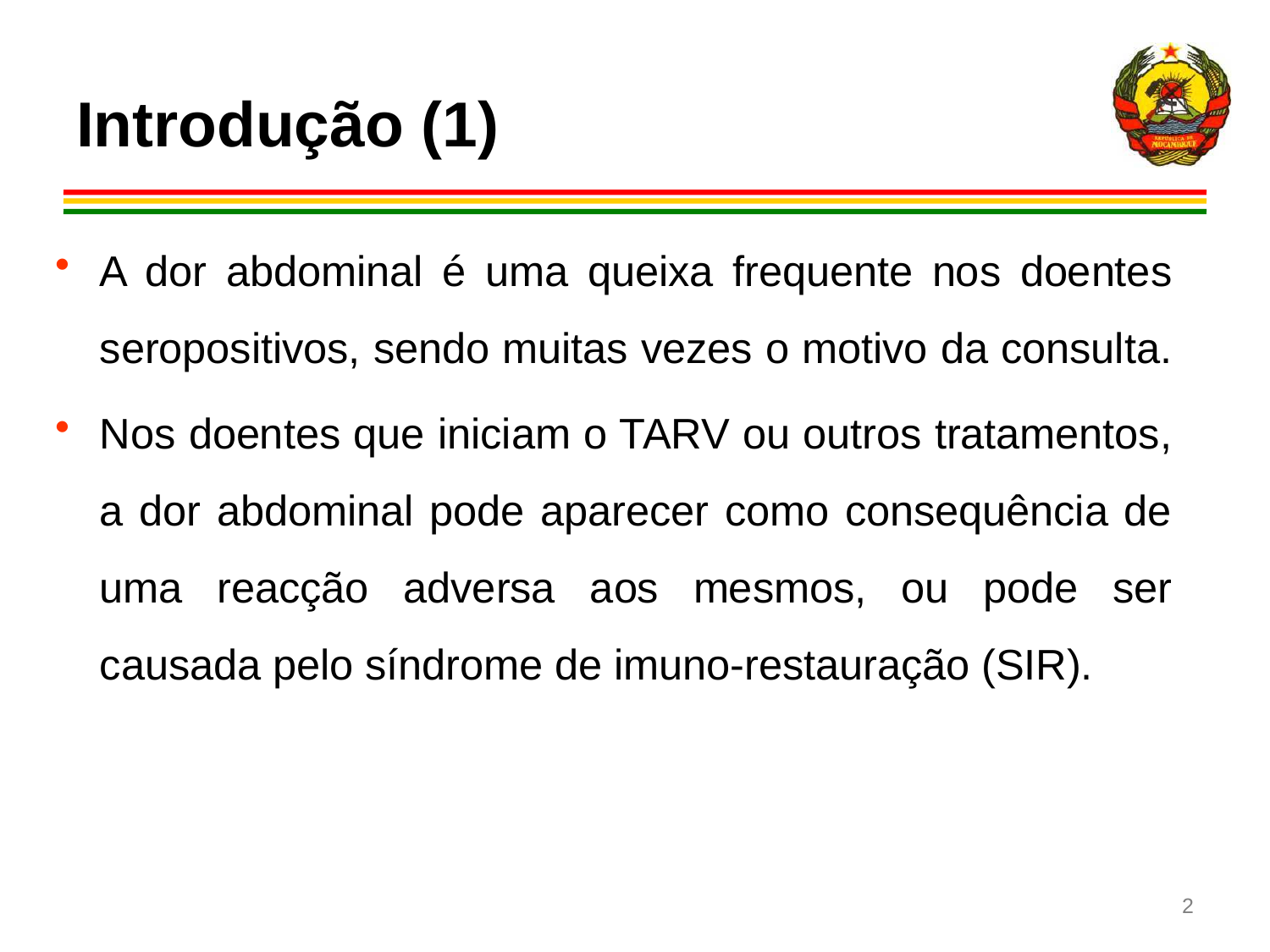

# Introdução (1)
A dor abdominal é uma queixa frequente nos doentes seropositivos, sendo muitas vezes o motivo da consulta.
Nos doentes que iniciam o TARV ou outros tratamentos, a dor abdominal pode aparecer como consequência de uma reacção adversa aos mesmos, ou pode ser causada pelo síndrome de imuno-restauração (SIR).